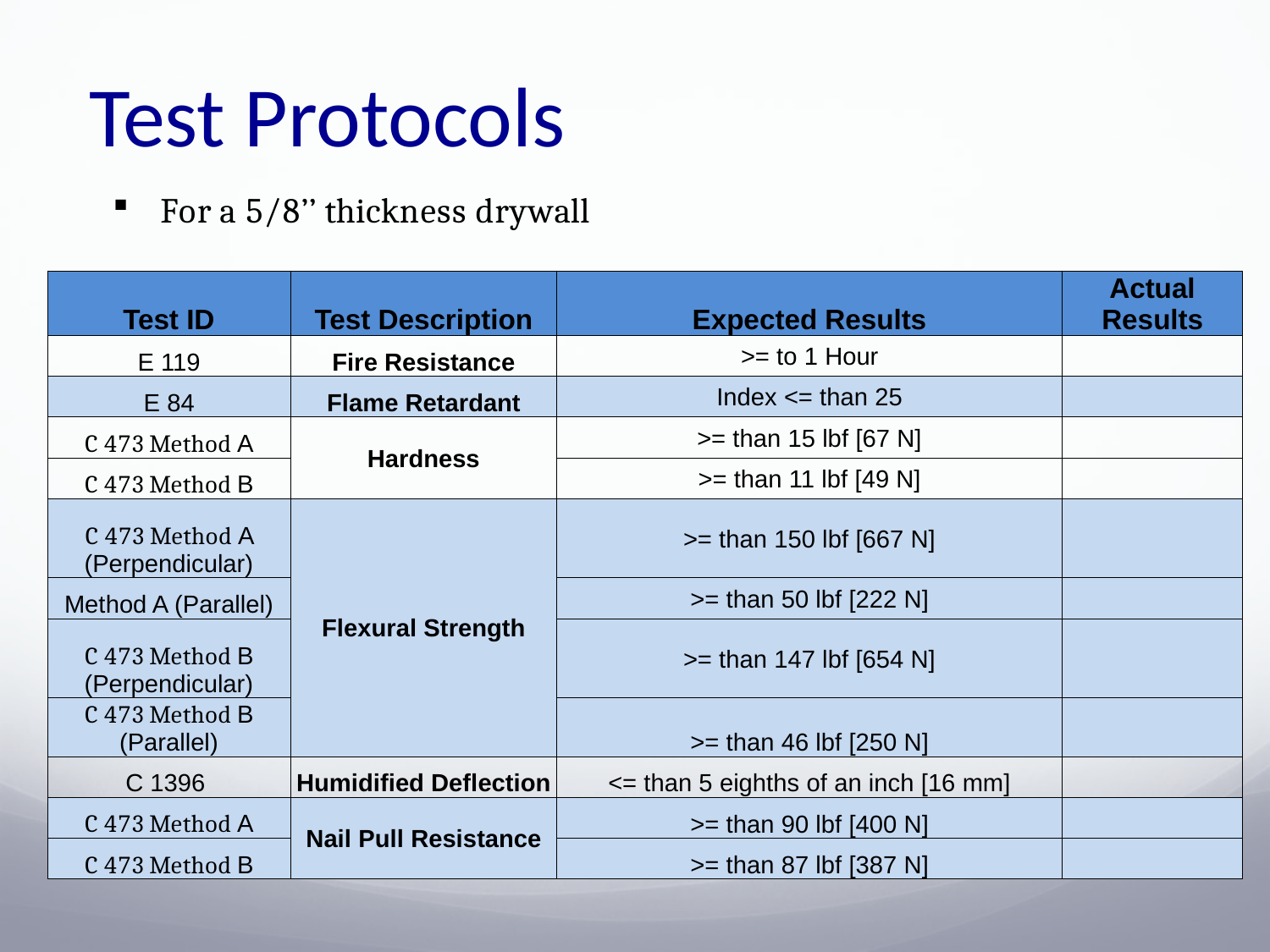

# Test Protocols
For a 5/8’’ thickness drywall
| Test ID | Test Description | Expected Results | Actual Results |
| --- | --- | --- | --- |
| E 119 | Fire Resistance | >= to 1 Hour |  |
| E 84 | Flame Retardant | Index <= than 25 |  |
| C 473 Method A | Hardness | >= than 15 lbf [67 N] |  |
| C 473 Method B |  | >= than 11 lbf [49 N] |  |
| C 473 Method A (Perpendicular) | Flexural Strength | >= than 150 lbf [667 N] |  |
| Method A (Parallel) |  | >= than 50 lbf [222 N] |  |
| C 473 Method B (Perpendicular) |  | >= than 147 lbf [654 N] |  |
| C 473 Method B (Parallel) |  | >= than 46 lbf [250 N] |  |
| C 1396 | Humidified Deflection | <= than 5 eighths of an inch [16 mm] |  |
| C 473 Method A | Nail Pull Resistance | >= than 90 lbf [400 N] |  |
| C 473 Method B |  | >= than 87 lbf [387 N] |  |